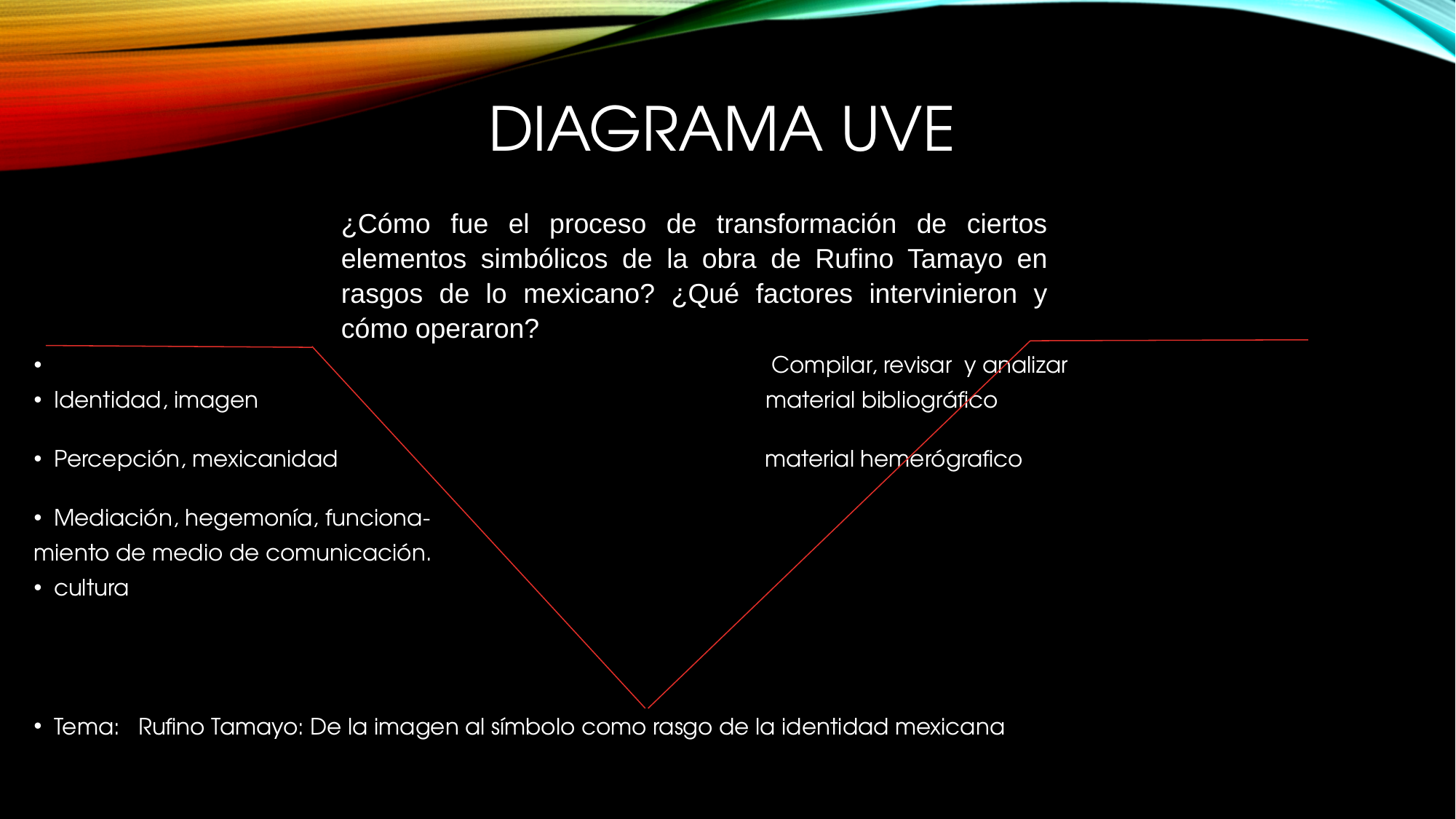

# Diagrama uve
¿Cómo fue el proceso de transformación de ciertos elementos simbólicos de la obra de Rufino Tamayo en rasgos de lo mexicano? ¿Qué factores intervinieron y cómo operaron?
                                                                                                                    Compilar, revisar  y analizar
Identidad, imagen                                                                                  material bibliográfico
Percepción, mexicanidad                                                                     material hemerógrafico
Mediación, hegemonía, funciona-
miento de medio de comunicación.
cultura

Tema:   Rufino Tamayo: De la imagen al símbolo como rasgo de la identidad mexicana